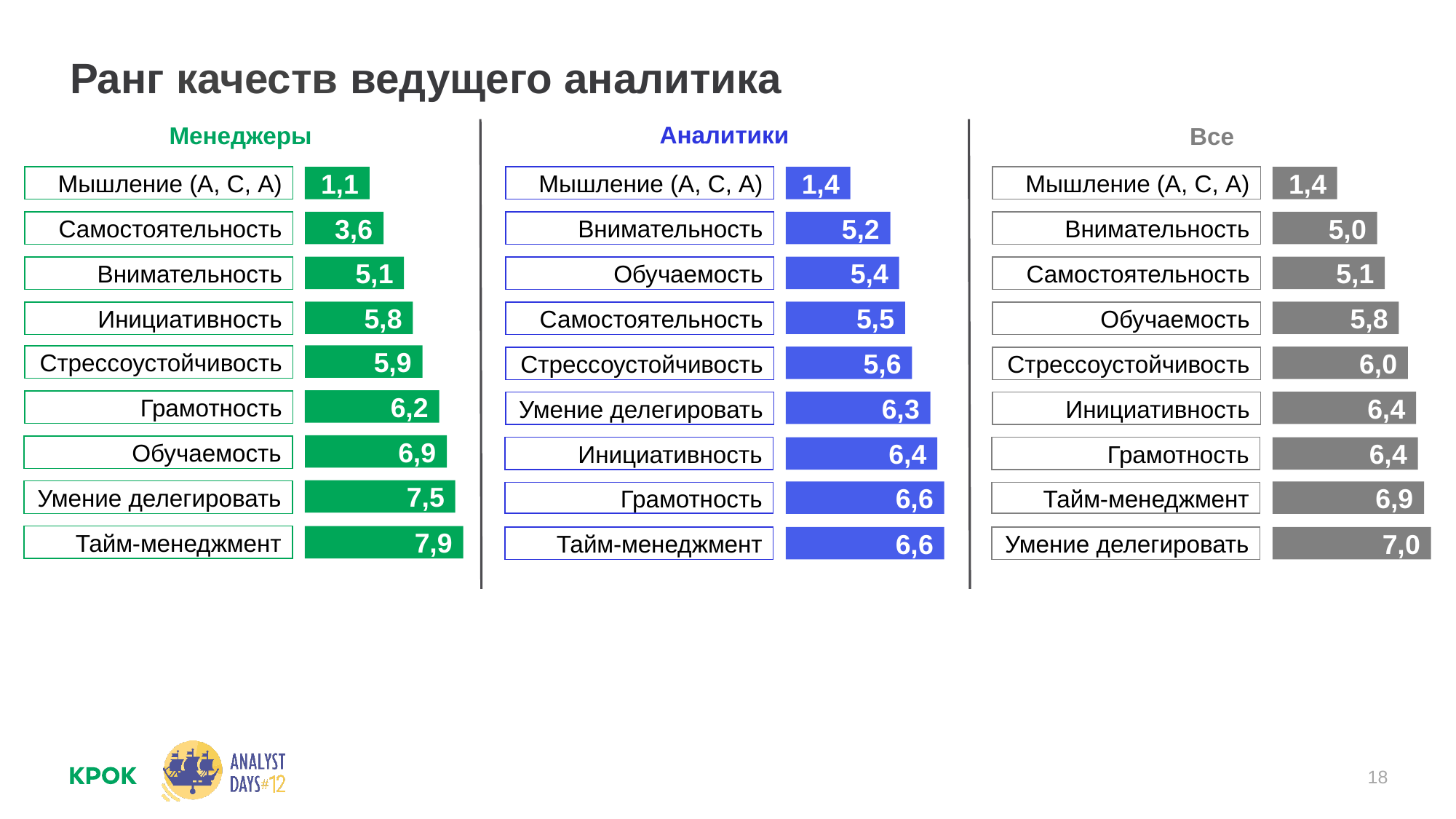

Ранг качеств ведущего аналитика
Аналитики
Менеджеры
Все
Мышление (А, С, А)
1,1
Мышление (А, С, А)
1,4
Мышление (А, С, А)
1,4
3,6
5,2
5,0
Самостоятельность
Внимательность
Внимательность
5,1
5,4
5,1
Внимательность
Обучаемость
Самостоятельность
5,8
5,5
5,8
Инициативность
Самостоятельность
Обучаемость
5,9
Стрессоустойчивость
5,6
6,0
Стрессоустойчивость
Стрессоустойчивость
6,2
Грамотность
6,3
6,4
Умение делегировать
Инициативность
6,9
Обучаемость
Инициативность
6,4
Грамотность
6,4
7,5
Умение делегировать
6,6
6,9
Грамотность
Тайм-менеджмент
Тайм-менеджмент
7,9
6,6
7,0
Тайм-менеджмент
Умение делегировать
18